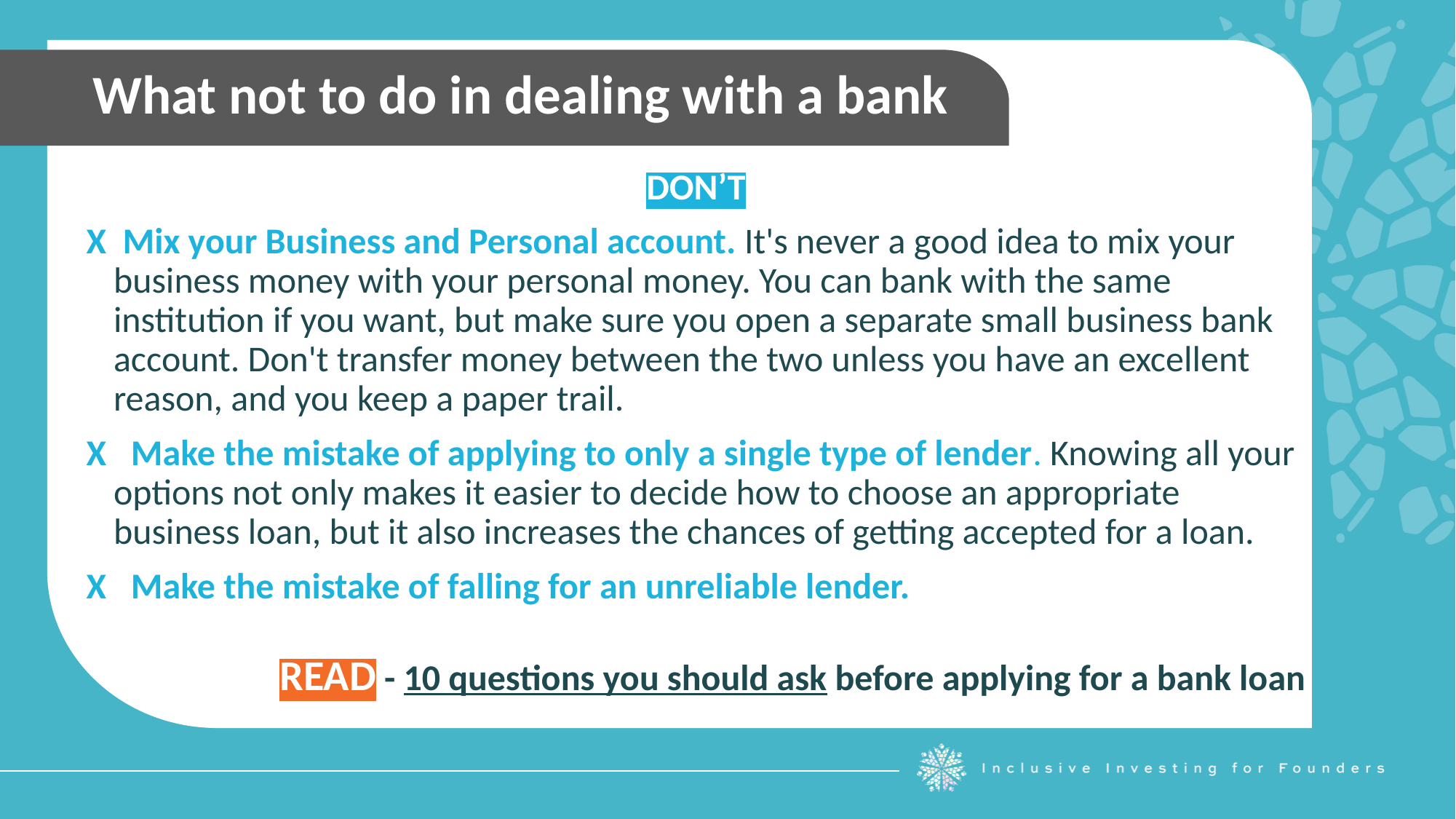

What not to do in dealing with a bank

DON’T
X  Mix your Business and Personal account. It's never a good idea to mix your business money with your personal money. You can bank with the same institution if you want, but make sure you open a separate small business bank account. Don't transfer money between the two unless you have an excellent reason, and you keep a paper trail.
X   Make the mistake of applying to only a single type of lender. Knowing all your options not only makes it easier to decide how to choose an appropriate business loan, but it also increases the chances of getting accepted for a loan.
X   Make the mistake of falling for an unreliable lender.

READ - 10 questions you should ask before applying for a bank loan